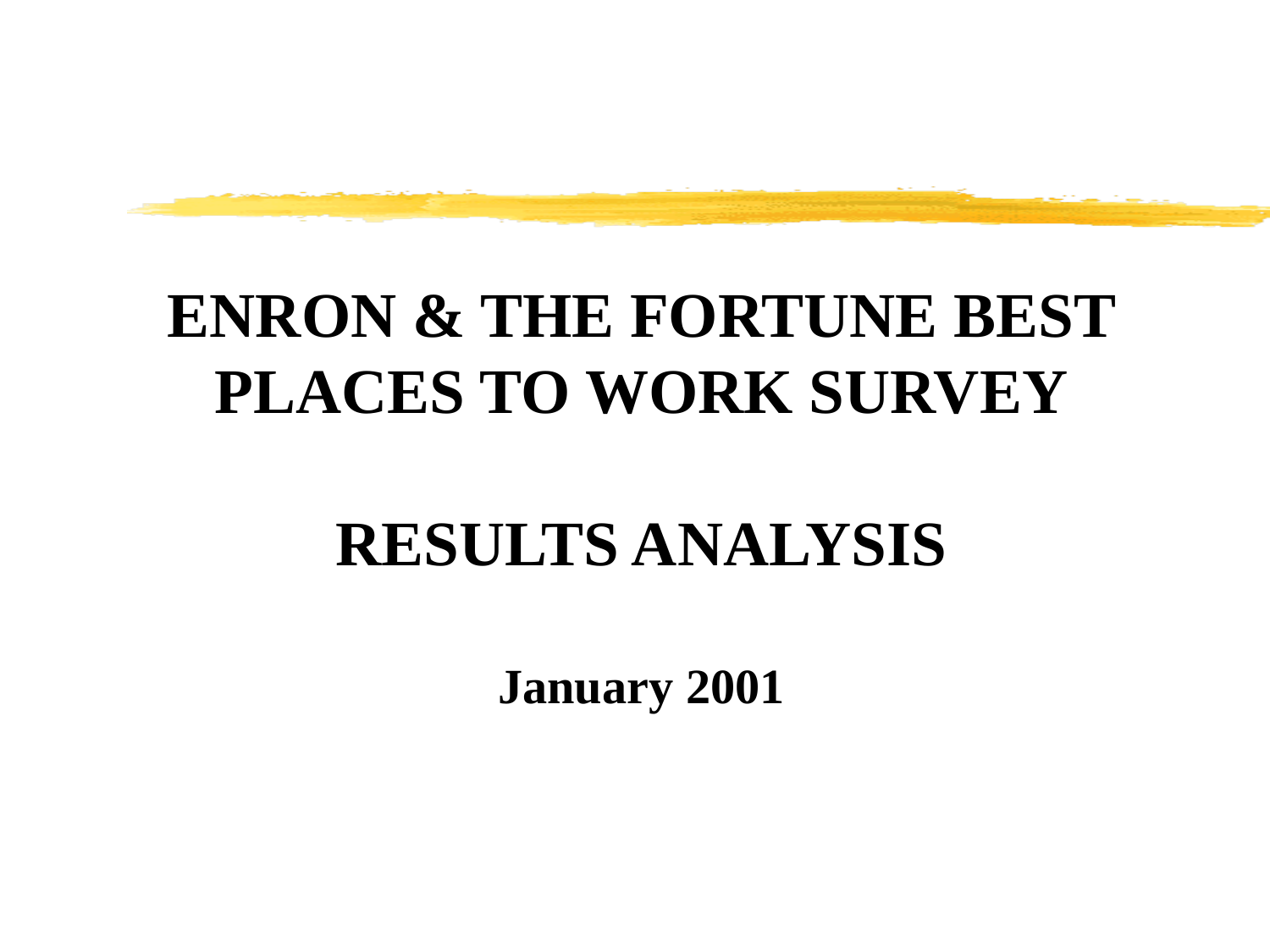

#
ENRON & THE FORTUNE BEST PLACES TO WORK SURVEY

RESULTS ANALYSIS

January 2001